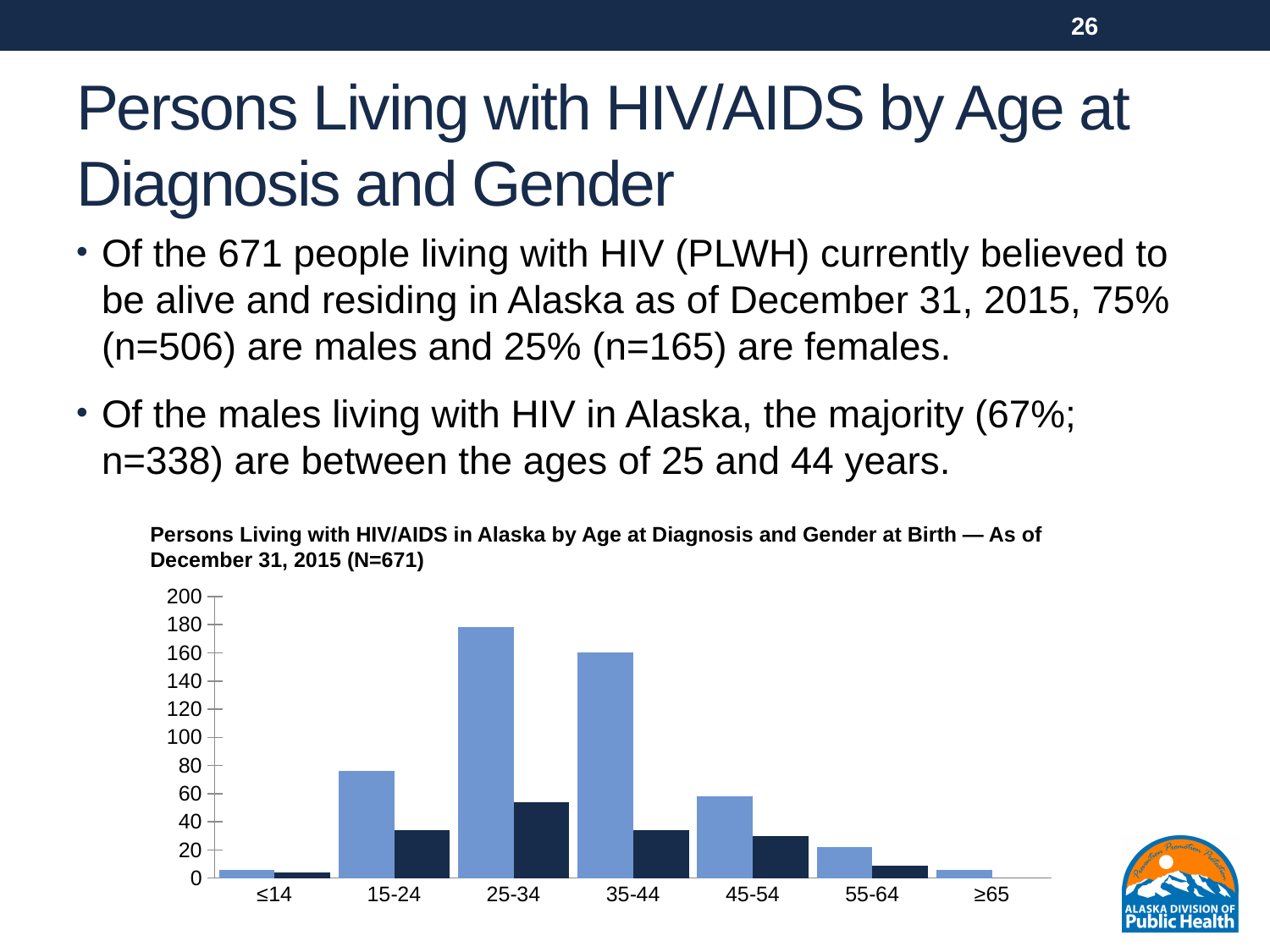

26
# Persons Living with HIV/AIDS by Age at Diagnosis and Gender
Of the 671 people living with HIV (PLWH) currently believed to be alive and residing in Alaska as of December 31, 2015, 75% (n=506) are males and 25% (n=165) are females.
Of the males living with HIV in Alaska, the majority (67%; n=338) are between the ages of 25 and 44 years.
Persons Living with HIV/AIDS in Alaska by Age at Diagnosis and Gender at Birth ― As of December 31, 2015 (N=671)

### Chart

| Category | Male | Female |
|---|---|---|
| ≤14 | 6.0 | 4.0 |
| 15-24 | 76.0 | 34.0 |
| 25-34 | 178.0 | 54.0 |
| 35-44 | 160.0 | 34.0 |
| 45-54 | 58.0 | 30.0 |
| 55-64 | 22.0 | 9.0 |
| ≥65 | 6.0 | 0.0 |